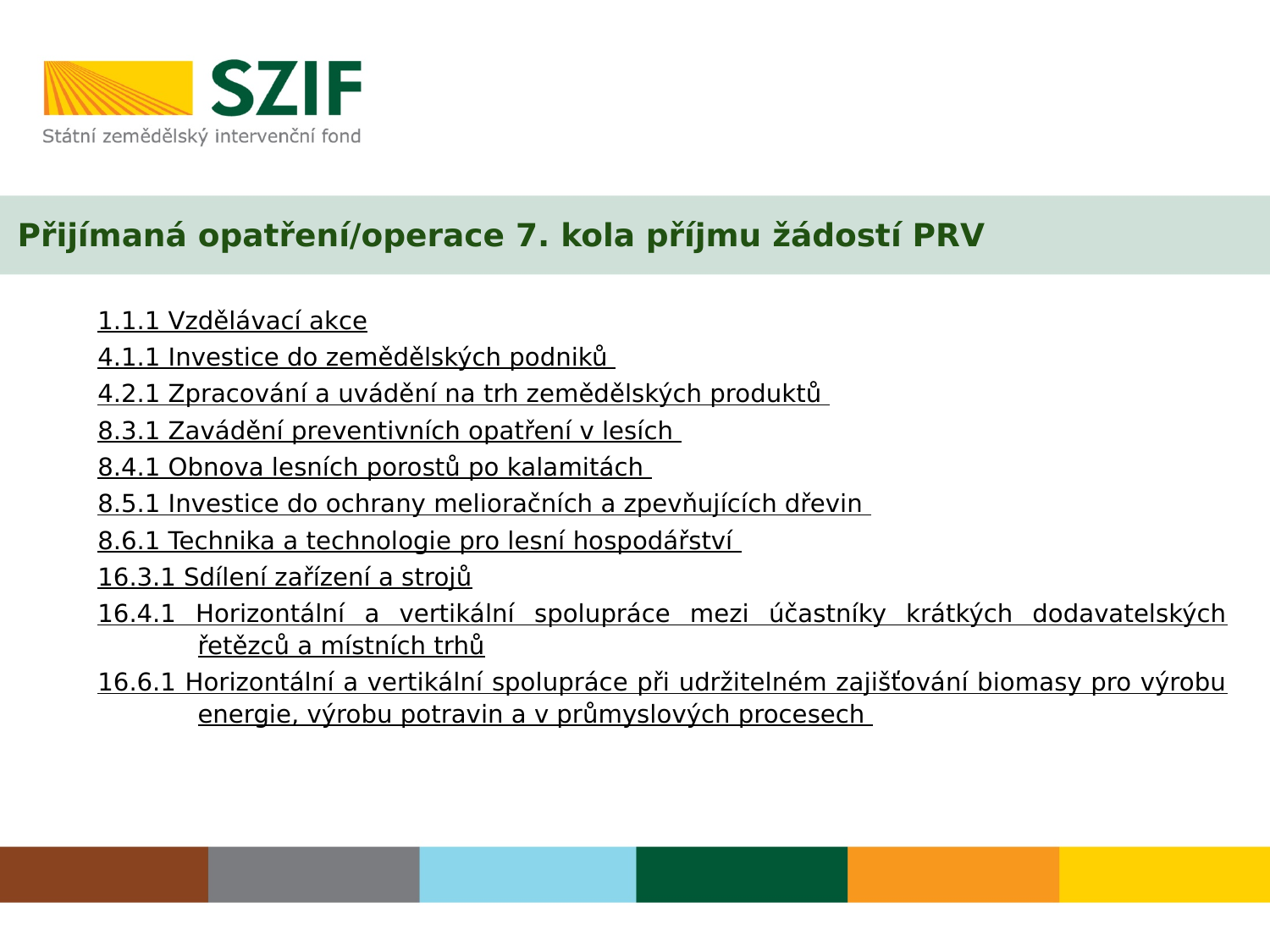

# Přijímaná opatření/operace 7. kola příjmu žádostí PRV
1.1.1 Vzdělávací akce
4.1.1 Investice do zemědělských podniků
4.2.1 Zpracování a uvádění na trh zemědělských produktů
8.3.1 Zavádění preventivních opatření v lesích
8.4.1 Obnova lesních porostů po kalamitách
8.5.1 Investice do ochrany melioračních a zpevňujících dřevin
8.6.1 Technika a technologie pro lesní hospodářství
16.3.1 Sdílení zařízení a strojů
16.4.1 Horizontální a vertikální spolupráce mezi účastníky krátkých dodavatelských řetězců a místních trhů
16.6.1 Horizontální a vertikální spolupráce při udržitelném zajišťování biomasy pro výrobu energie, výrobu potravin a v průmyslových procesech